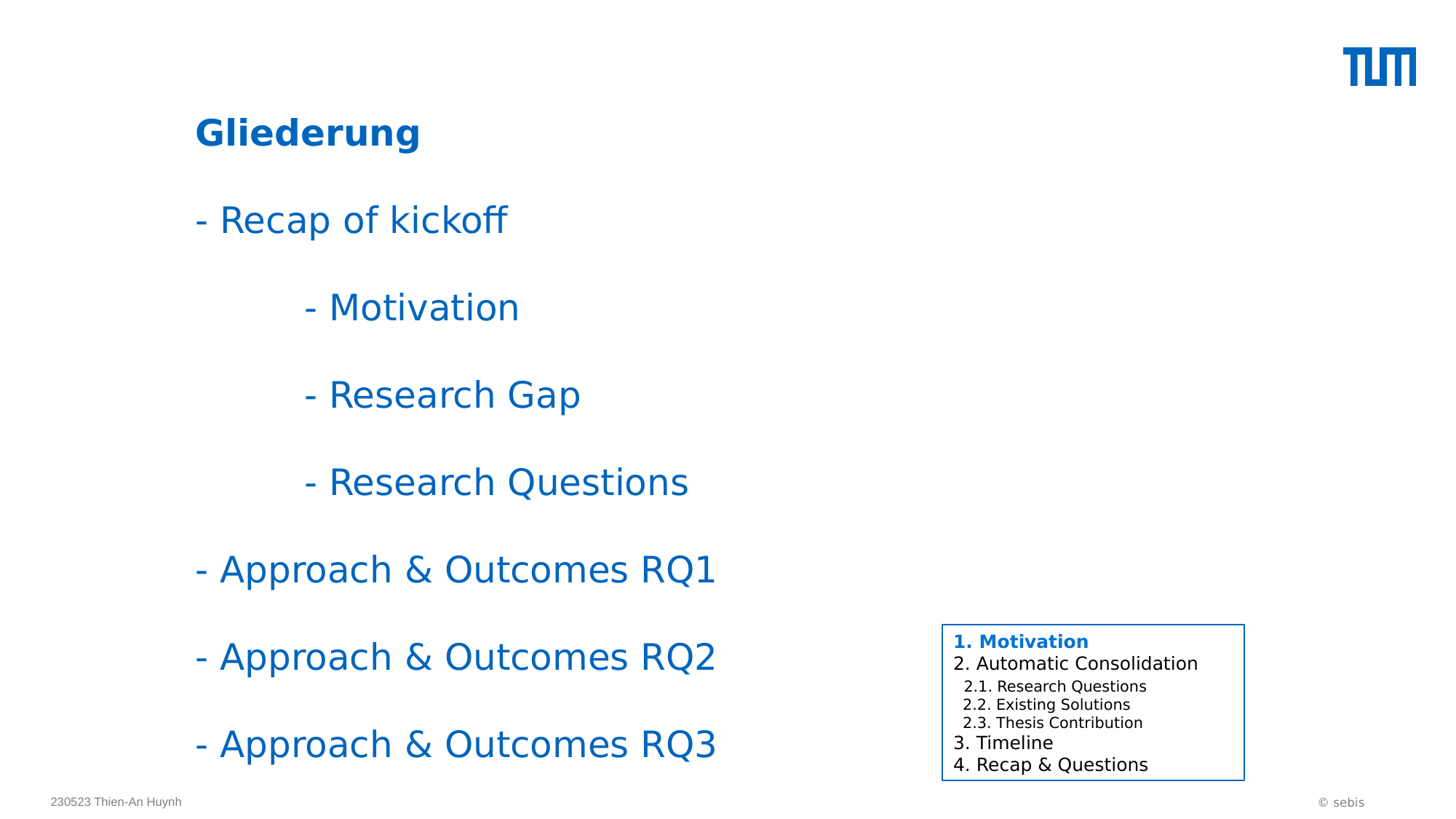

# Gliederung - Recap of kickoff - Motivation - Research Gap - Research Questions - Approach & Outcomes RQ1 - Approach & Outcomes RQ2 - Approach & Outcomes RQ3
1. Motivation
2. Automatic Consolidation
  2.1. Research Questions
  2.2. Existing Solutions
  2.3. Thesis Contribution
3. Timeline
4. Recap & Questions
230523 Thien-An Huynh
© sebis
59